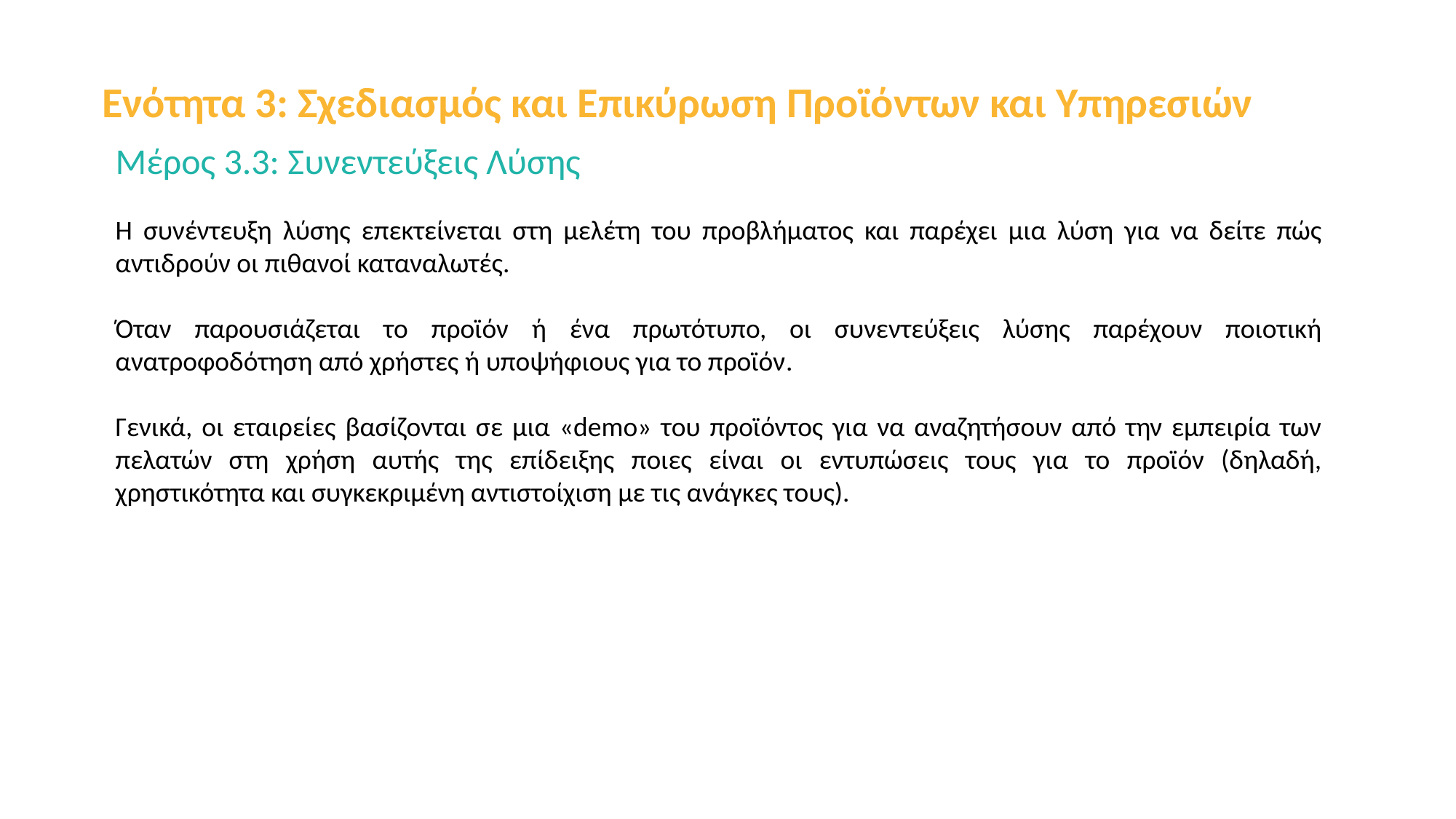

Ενότητα 3: Σχεδιασμός και Επικύρωση Προϊόντων και Υπηρεσιών
Μέρος 3.3: Συνεντεύξεις Λύσης
Η συνέντευξη λύσης επεκτείνεται στη μελέτη του προβλήματος και παρέχει μια λύση για να δείτε πώς αντιδρούν οι πιθανοί καταναλωτές.

Όταν παρουσιάζεται το προϊόν ή ένα πρωτότυπο, οι συνεντεύξεις λύσης παρέχουν ποιοτική ανατροφοδότηση από χρήστες ή υποψήφιους για το προϊόν.

Γενικά, οι εταιρείες βασίζονται σε μια «demo» του προϊόντος για να αναζητήσουν από την εμπειρία των πελατών στη χρήση αυτής της επίδειξης ποιες είναι οι εντυπώσεις τους για το προϊόν (δηλαδή, χρηστικότητα και συγκεκριμένη αντιστοίχιση με τις ανάγκες τους).